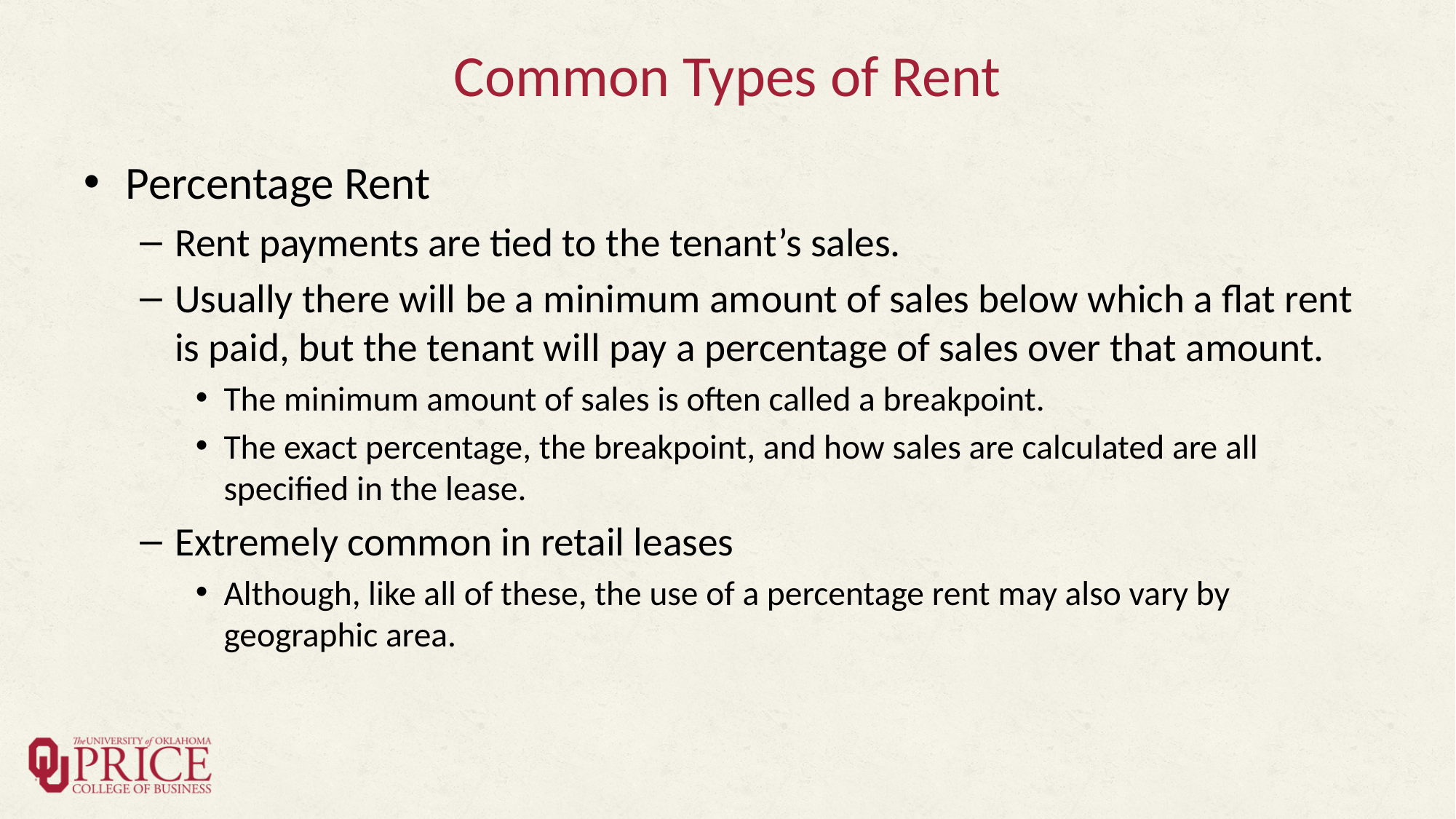

# Common Types of Rent
Percentage Rent
Rent payments are tied to the tenant’s sales.
Usually there will be a minimum amount of sales below which a flat rent is paid, but the tenant will pay a percentage of sales over that amount.
The minimum amount of sales is often called a breakpoint.
The exact percentage, the breakpoint, and how sales are calculated are all specified in the lease.
Extremely common in retail leases
Although, like all of these, the use of a percentage rent may also vary by geographic area.